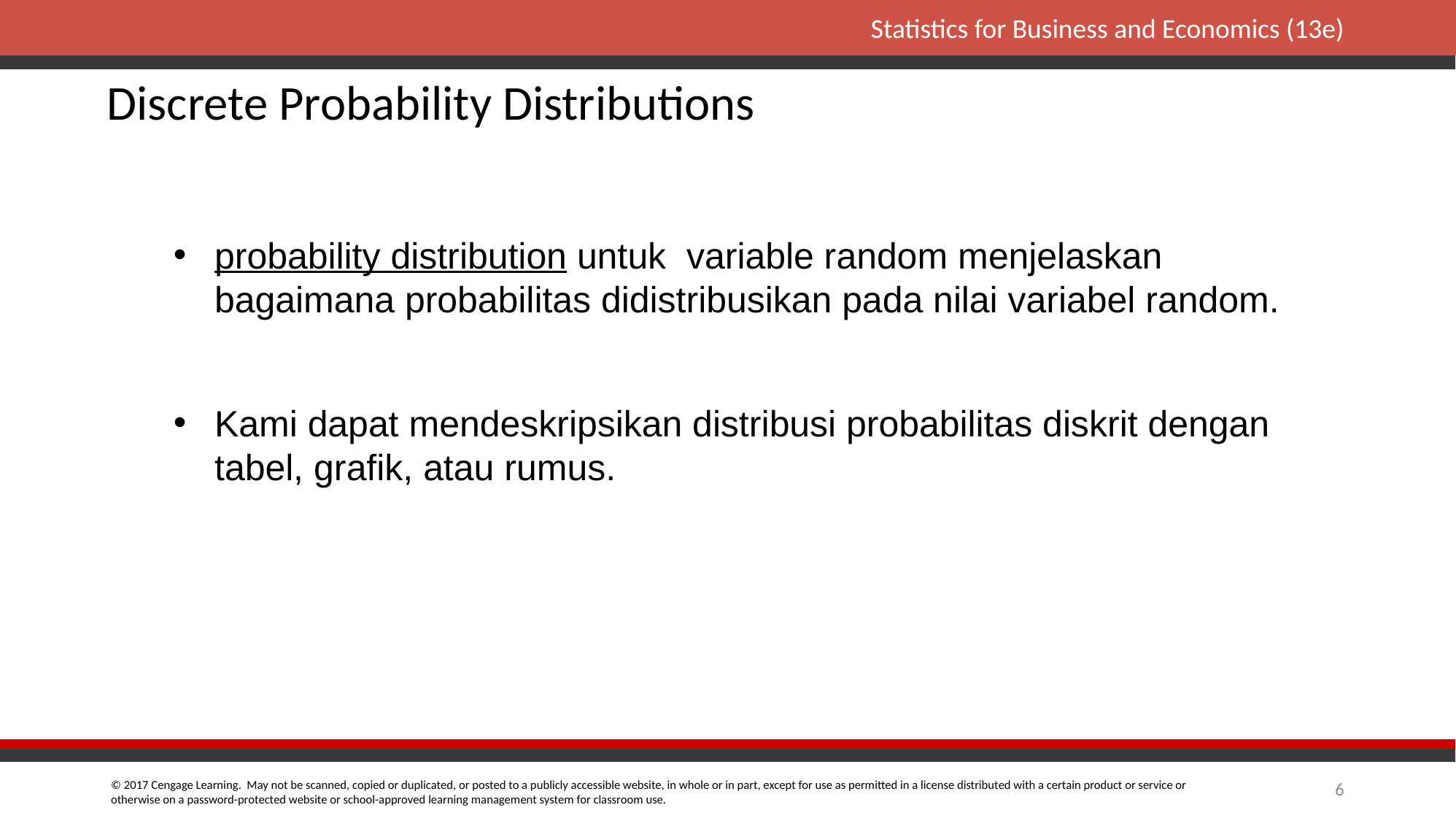

Discrete Probability Distributions
probability distribution untuk  variable random menjelaskan bagaimana probabilitas didistribusikan pada nilai variabel random.
Kami dapat mendeskripsikan distribusi probabilitas diskrit dengan tabel, grafik, atau rumus.
6